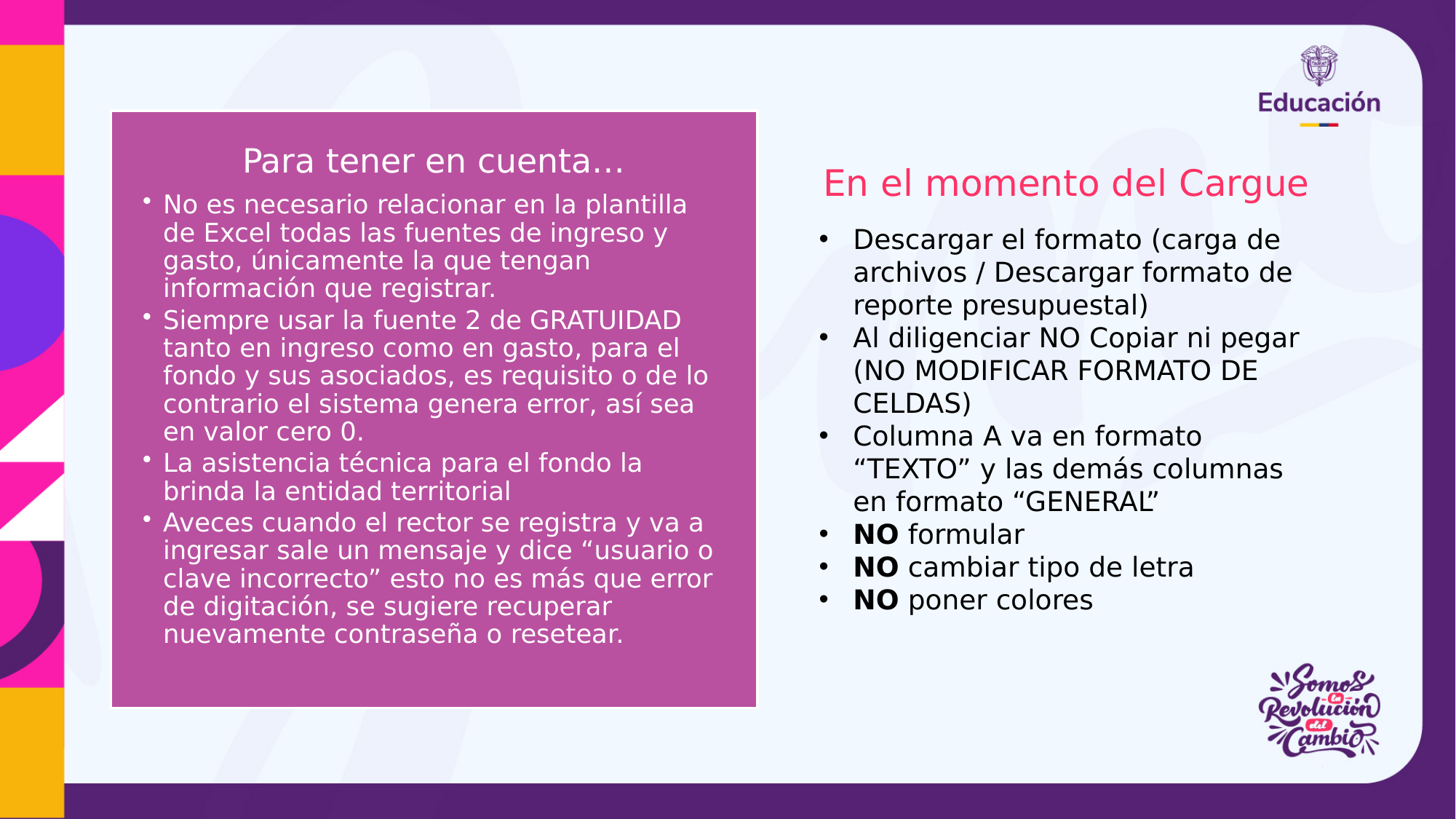

Para tener en cuenta…
No es necesario relacionar en la plantilla de Excel todas las fuentes de ingreso y gasto, únicamente la que tengan información que registrar.
Siempre usar la fuente 2 de GRATUIDAD tanto en ingreso como en gasto, para el fondo y sus asociados, es requisito o de lo contrario el sistema genera error, así sea en valor cero 0.
La asistencia técnica para el fondo la brinda la entidad territorial
Aveces cuando el rector se registra y va a ingresar sale un mensaje y dice “usuario o clave incorrecto” esto no es más que error de digitación, se sugiere recuperar nuevamente contraseña o resetear.
En el momento del Cargue

Descargar el formato (carga de archivos / Descargar formato de reporte presupuestal)
Al diligenciar NO Copiar ni pegar (NO MODIFICAR FORMATO DE CELDAS)
Columna A va en formato “TEXTO” y las demás columnas en formato “GENERAL”
NO formular
NO cambiar tipo de letra
NO poner colores